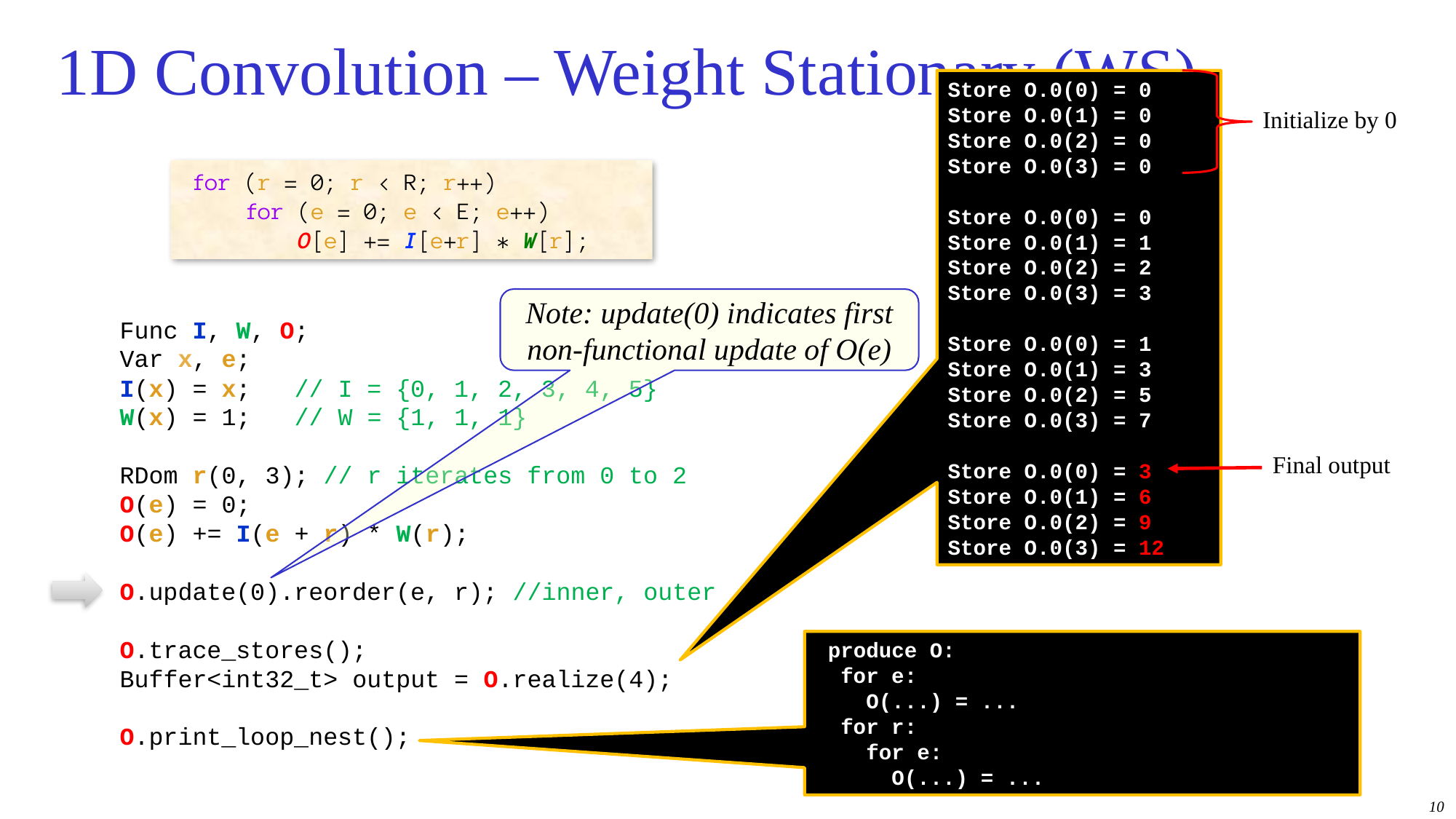

# 1D Convolution – Weight Stationary (WS)
Store O.0(0) = 0
Store O.0(1) = 0
Store O.0(2) = 0
Store O.0(3) = 0

Store O.0(0) = 0
Store O.0(1) = 1
Store O.0(2) = 2
Store O.0(3) = 3

Store O.0(0) = 1
Store O.0(1) = 3
Store O.0(2) = 5
Store O.0(3) = 7

Store O.0(0) = 3
Store O.0(1) = 6
Store O.0(2) = 9
Store O.0(3) = 12

Initialize by 0
for (r = 0; r < R; r++)
    for (e = 0; e < E; e++)
        O[e] += I[e+r] * W[r];
Note: update(0) indicates first non-functional update of O(e)
Func I, W, O;
Var x, e;
I(x) = x;   // I = {0, 1, 2, 3, 4, 5}
W(x) = 1;   // W = {1, 1, 1}

RDom r(0, 3); // r iterates from 0 to 2
O(e) = 0;
O(e) += I(e + r) * W(r);

O.update(0).reorder(e, r); //inner, outer

O.trace_stores();
Buffer<int32_t> output = O.realize(4);

O.print_loop_nest();
Final output

 produce O:
  for e:
    O(...) = ...
  for r:
    for e:
      O(...) = ...
10